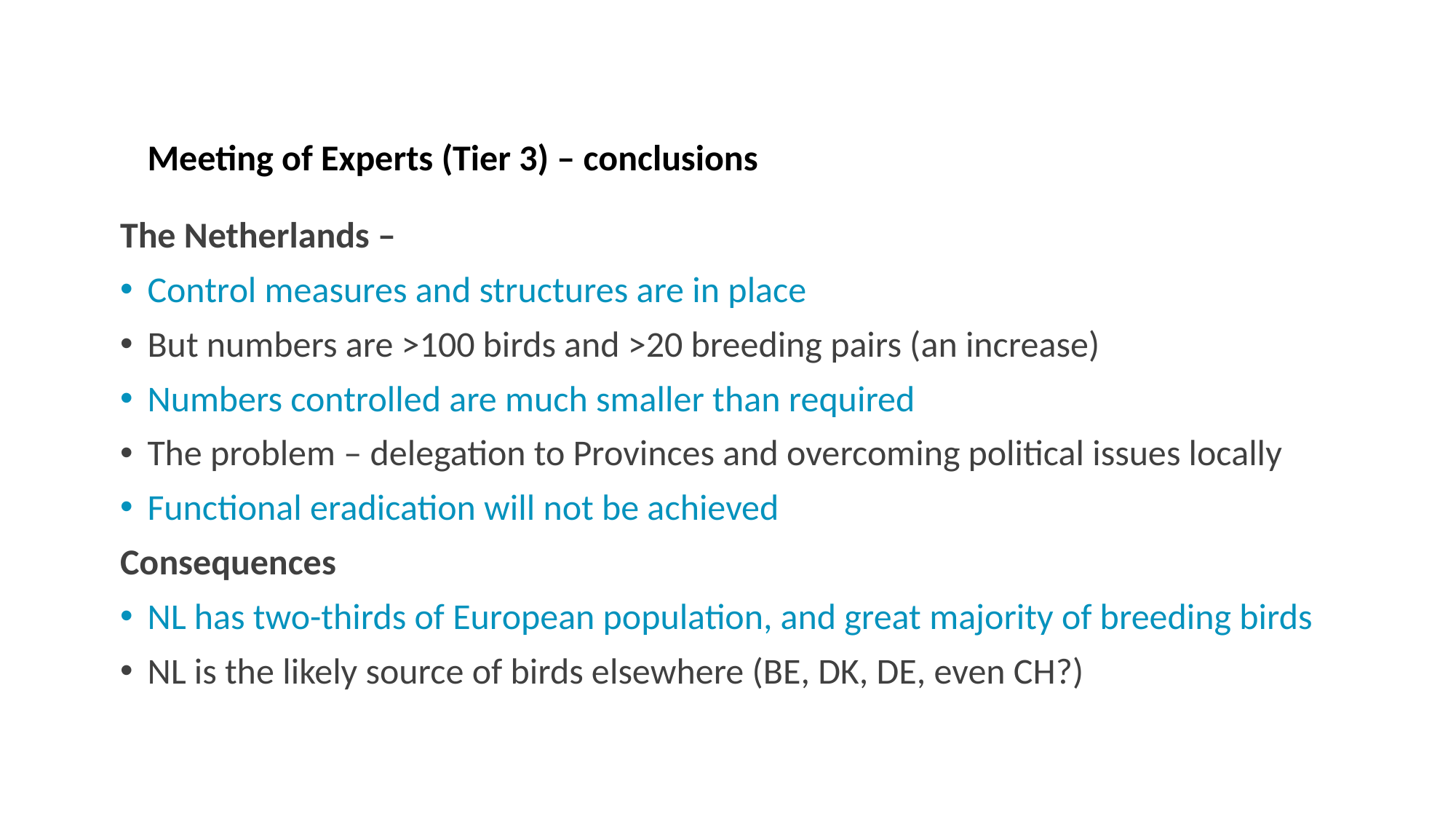

Meeting of Experts (Tier 3) – conclusions

The Netherlands –
Control measures and structures are in place
But numbers are >100 birds and >20 breeding pairs (an increase)
Numbers controlled are much smaller than required
The problem – delegation to Provinces and overcoming political issues locally
Functional eradication will not be achieved
Consequences
NL has two-thirds of European population, and great majority of breeding birds
NL is the likely source of birds elsewhere (BE, DK, DE, even CH?)